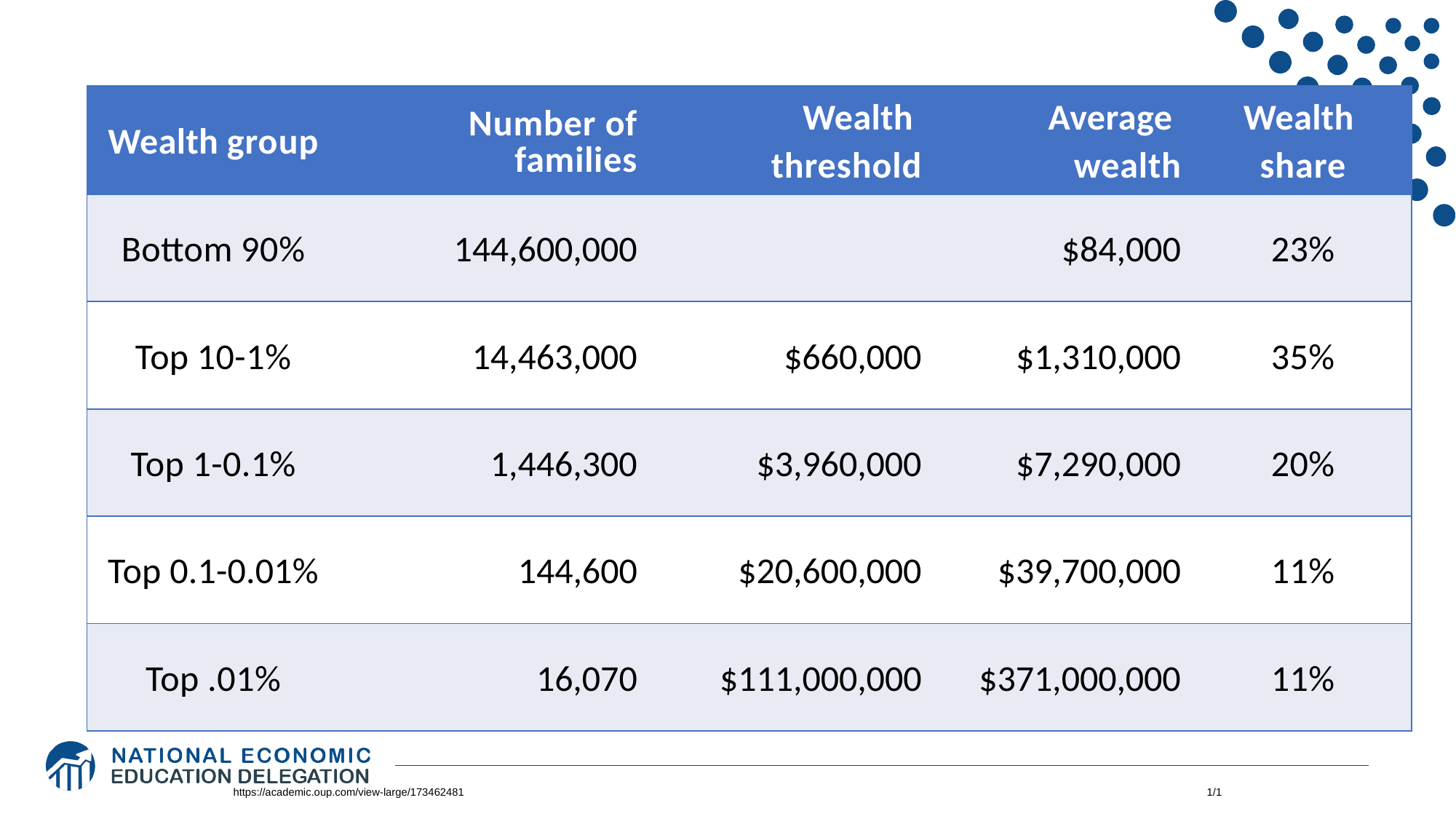

| Wealth group | Number of families | Wealth threshold | Average wealth | Wealth share |
| --- | --- | --- | --- | --- |
| Bottom 90% | 144,600,000 |  | $84,000 | 23% |
| Top 10-1% | 14,463,000 | $660,000 | $1,310,000 | 35% |
| Top 1-0.1% | 1,446,300 | $3,960,000 | $7,290,000 | 20% |
| Top 0.1-0.01% | 144,600 | $20,600,000 | $39,700,000 | 11% |
| Top .01% | 16,070 | $111,000,000 | $371,000,000 | 11% |
https://academic.oup.com/view-large/173462481
1/1